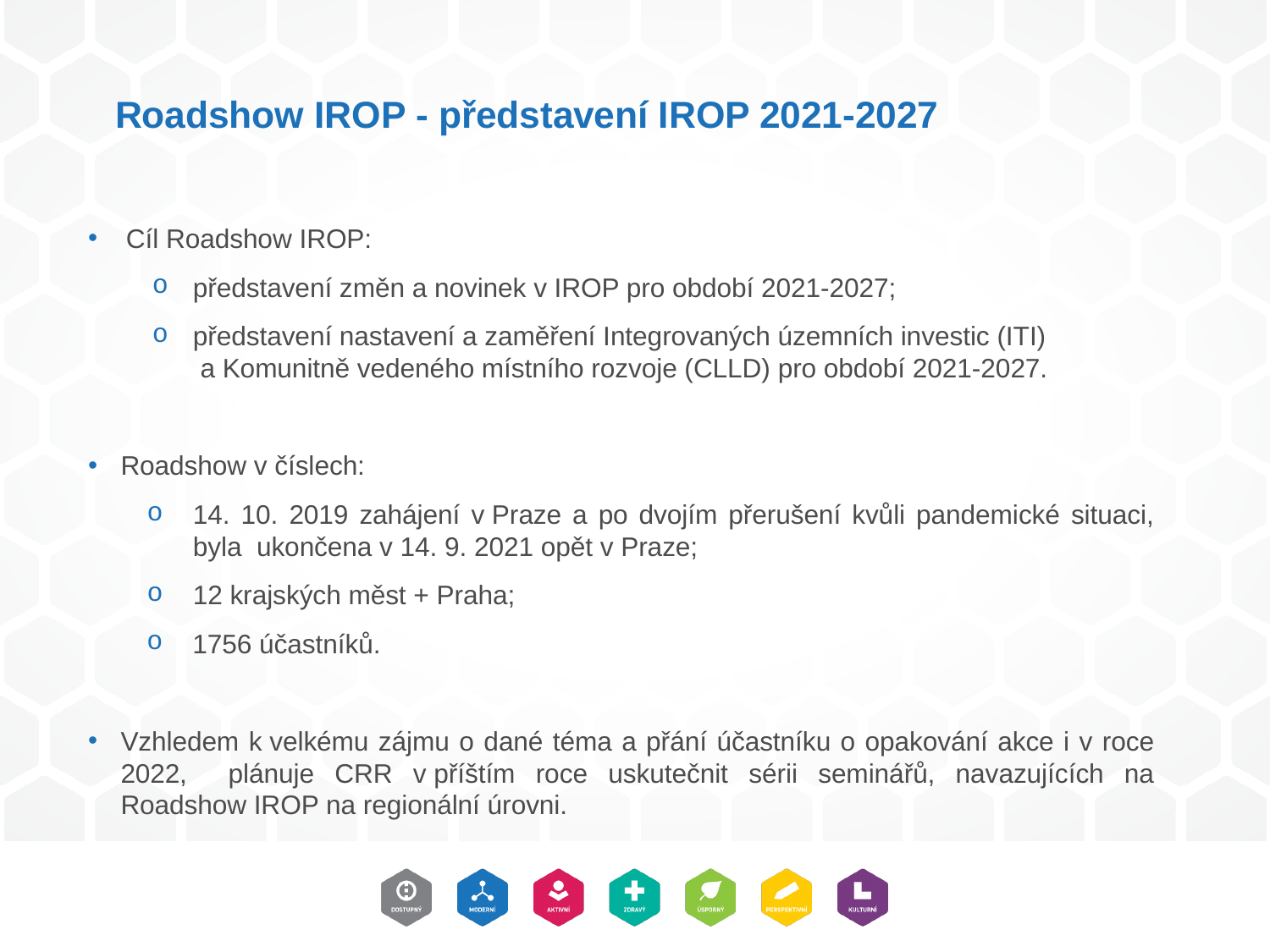

# Roadshow IROP - představení IROP 2021-2027
Cíl Roadshow IROP:
představení změn a novinek v IROP pro období 2021-2027;
představení nastavení a zaměření Integrovaných územních investic (ITI)
 a Komunitně vedeného místního rozvoje (CLLD) pro období 2021-2027.

Roadshow v číslech:
14. 10. 2019 zahájení v Praze a po dvojím přerušení kvůli pandemické situaci, byla  ukončena v 14. 9. 2021 opět v Praze;
12 krajských měst + Praha;
1756 účastníků.

Vzhledem k velkému zájmu o dané téma a přání účastníku o opakování akce i v roce 2022,  plánuje CRR v příštím roce uskutečnit sérii seminářů, navazujících na Roadshow IROP na regionální úrovni.